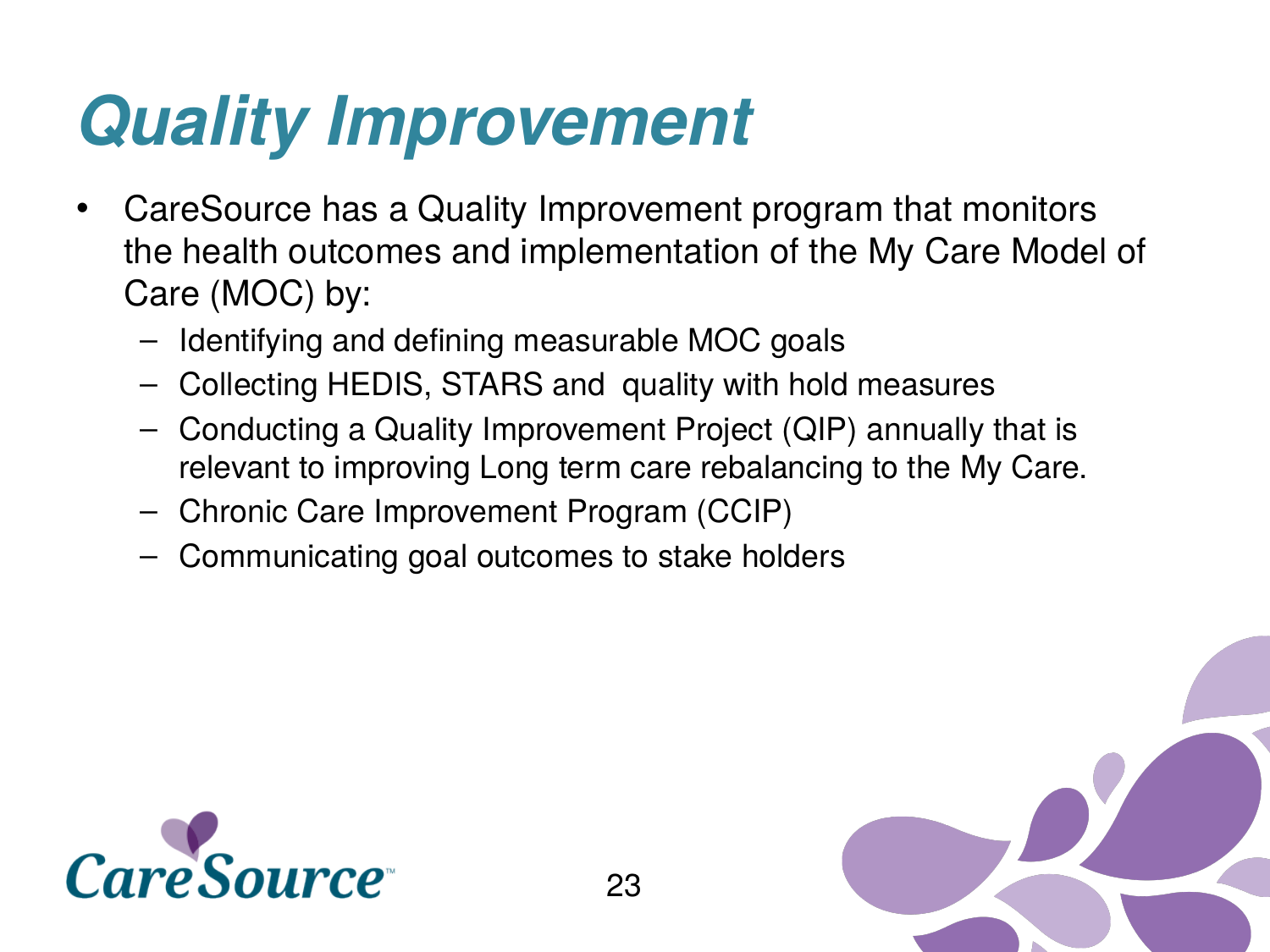

# Quality Improvement
CareSource has a Quality Improvement program that monitors the health outcomes and implementation of the My Care Model of Care (MOC) by:
Identifying and defining measurable MOC goals
Collecting HEDIS, STARS and  quality with hold measures
Conducting a Quality Improvement Project (QIP) annually that is relevant to improving Long term care rebalancing to the My Care.
Chronic Care Improvement Program (CCIP)
Communicating goal outcomes to stake holders

23